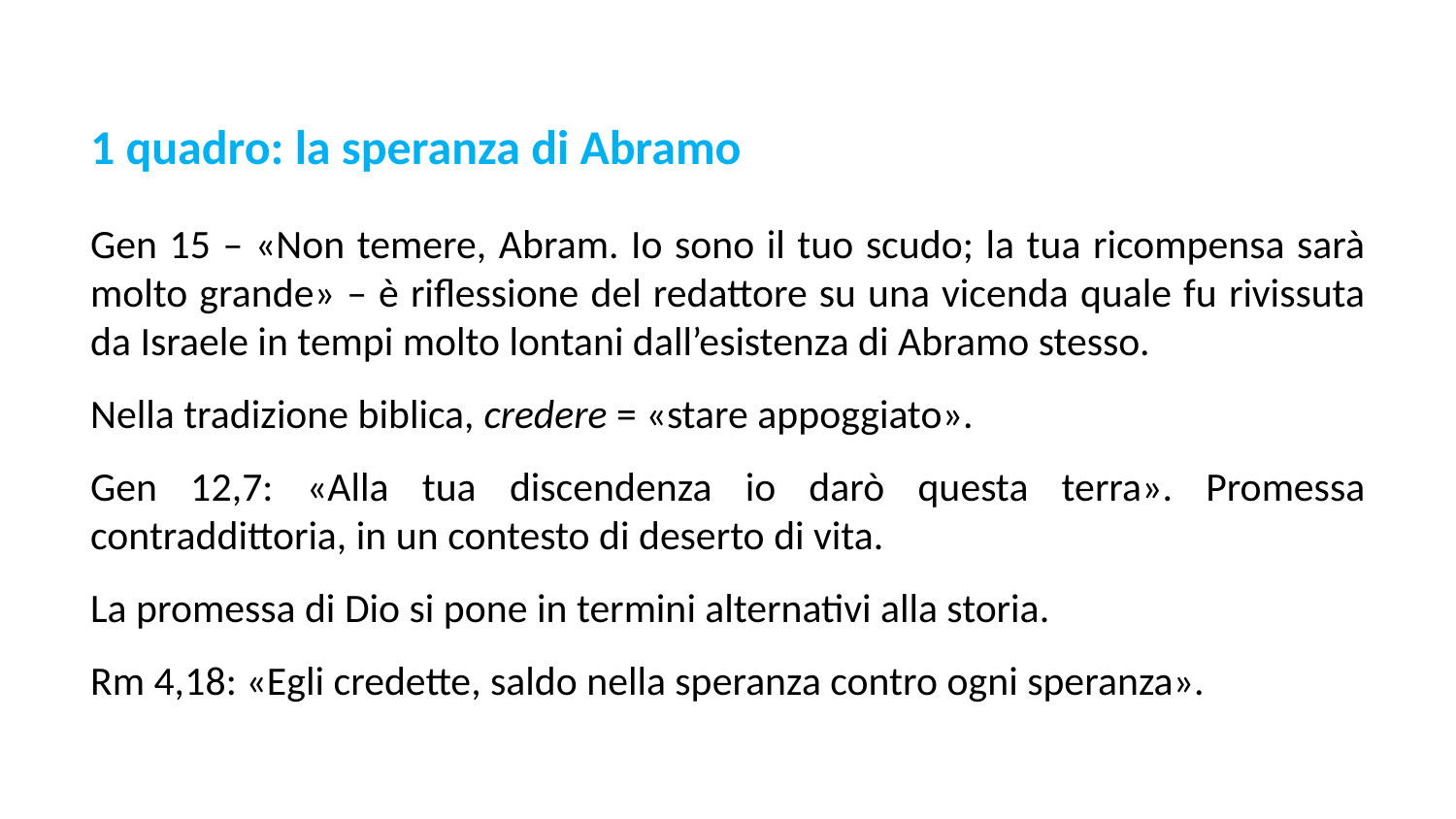

1 quadro: la speranza di Abramo

Gen 15 – «Non temere, Abram. Io sono il tuo scudo; la tua ricompensa sarà molto grande» – è riflessione del redattore su una vicenda quale fu rivissuta da Israele in tempi molto lontani dall’esistenza di Abramo stesso.

Nella tradizione biblica, credere = «stare appoggiato».

Gen 12,7: «Alla tua discendenza io darò questa terra». Promessa contraddittoria, in un contesto di deserto di vita.

La promessa di Dio si pone in termini alternativi alla storia.

Rm 4,18: «Egli credette, saldo nella speranza contro ogni speranza».